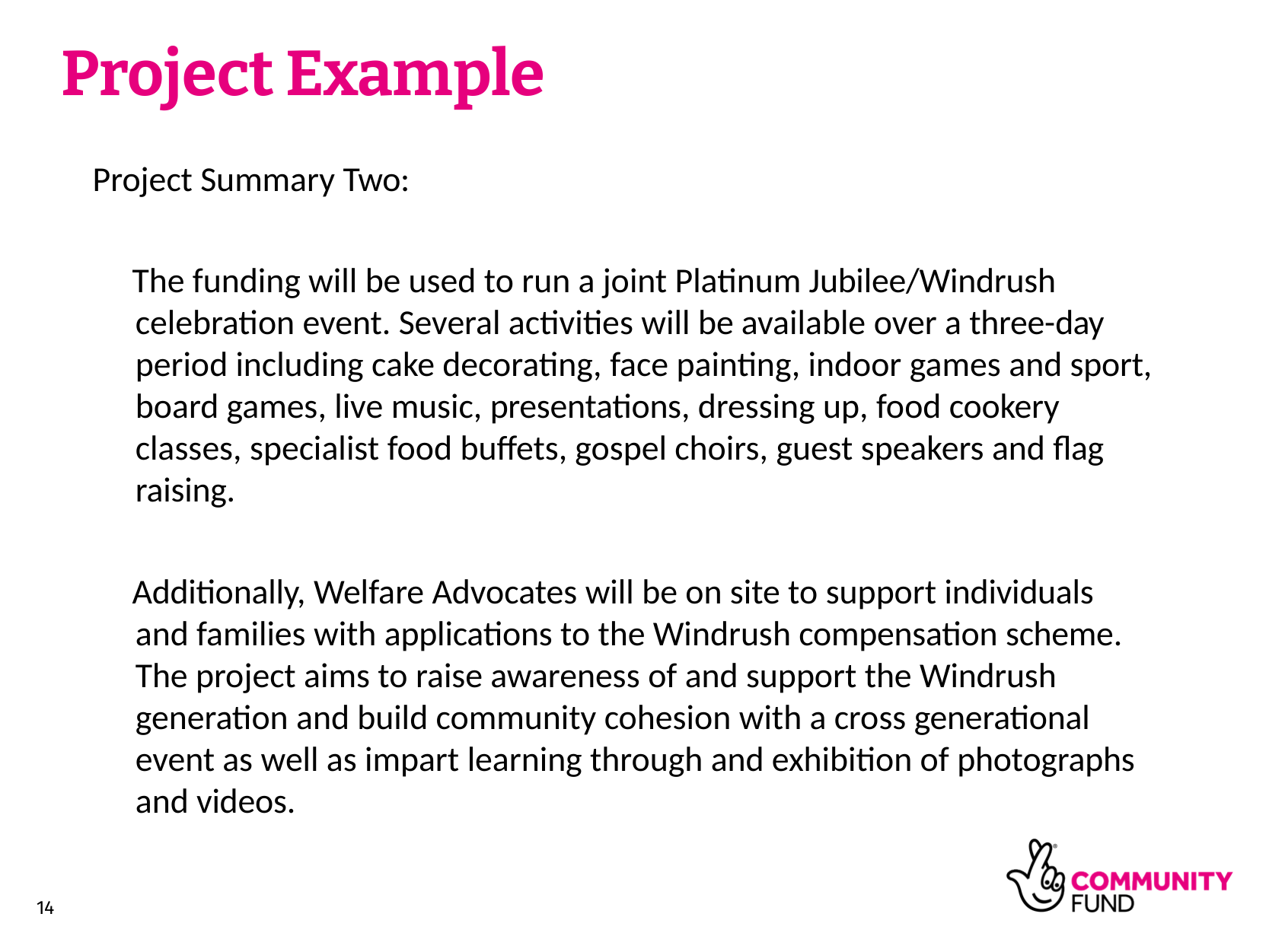

# Project Example
Project Summary Two:

The funding will be used to run a joint Platinum Jubilee/Windrush celebration event. Several activities will be available over a three-day period including cake decorating, face painting, indoor games and sport, board games, live music, presentations, dressing up, food cookery classes, specialist food buffets, gospel choirs, guest speakers and flag raising.

Additionally, Welfare Advocates will be on site to support individuals and families with applications to the Windrush compensation scheme. The project aims to raise awareness of and support the Windrush generation and build community cohesion with a cross generational event as well as impart learning through and exhibition of photographs and videos.
14